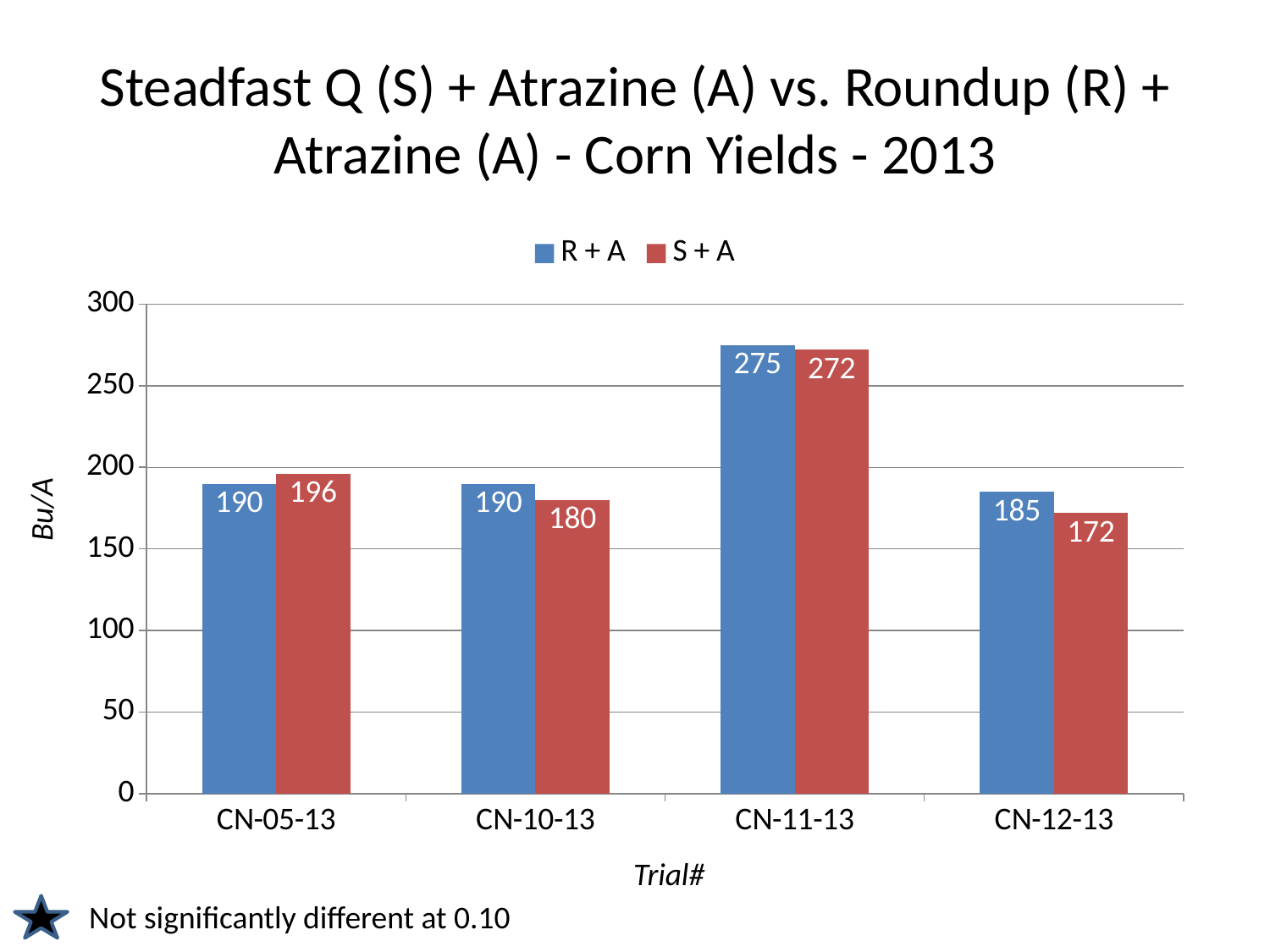

# Steadfast Q (S) + Atrazine (A) vs. Roundup (R) + Atrazine (A) - Corn Yields - 2013

### Chart

| Category | R + A | S + A |
|---|---|---|
| CN-05-13 | 190.0 | 196.0 |
| CN-10-13 | 190.0 | 180.0 |
| CN-11-13 | 275.0 | 272.0 |
| CN-12-13 | 185.0 | 172.0 |
Bu/A
Trial#
Not significantly different at 0.10